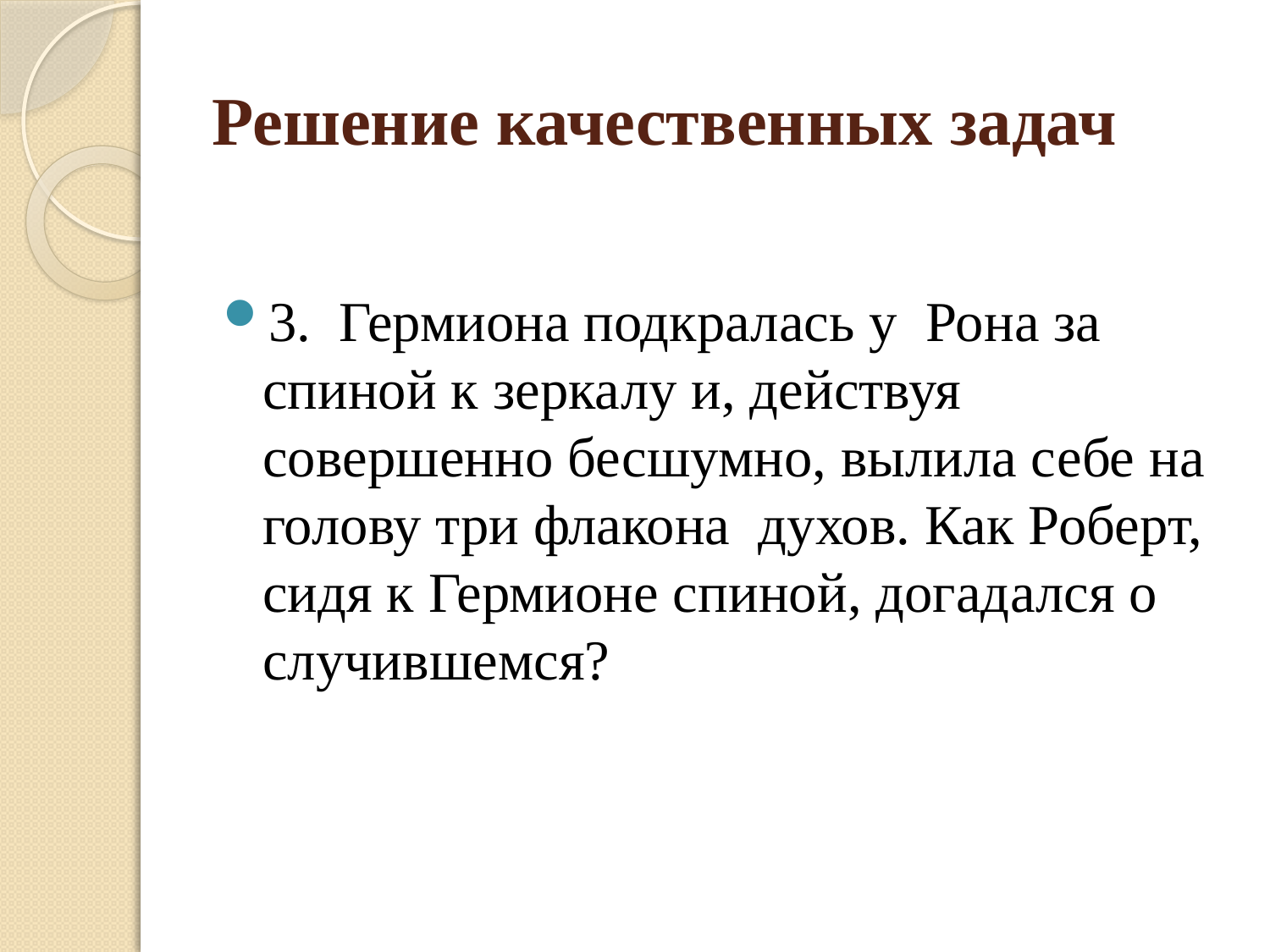

# Решение качественных задач

3.  Гермиона подкралась у  Рона за спиной к зеркалу и, действуя совершенно бесшумно, вылила себе на голову три флакона  духов. Как Роберт, сидя к Гермионе спиной, догадался о случившемся?